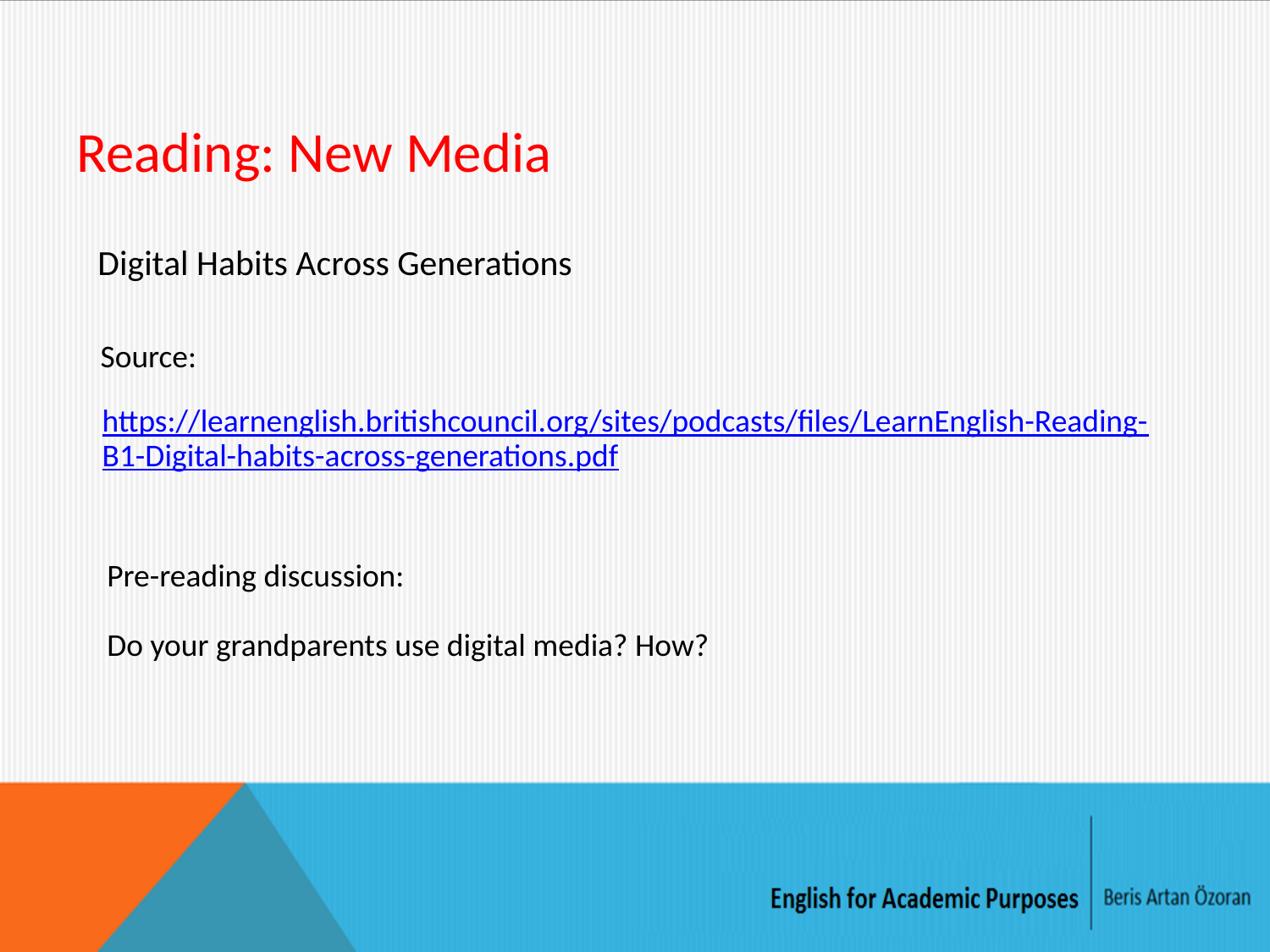

# Reading: New Media
Digital Habits Across Generations
Source:
https://learnenglish.britishcouncil.org/sites/podcasts/files/LearnEnglish-Reading-B1-Digital-habits-across-generations.pdf
Pre-reading discussion:
Do your grandparents use digital media? How?